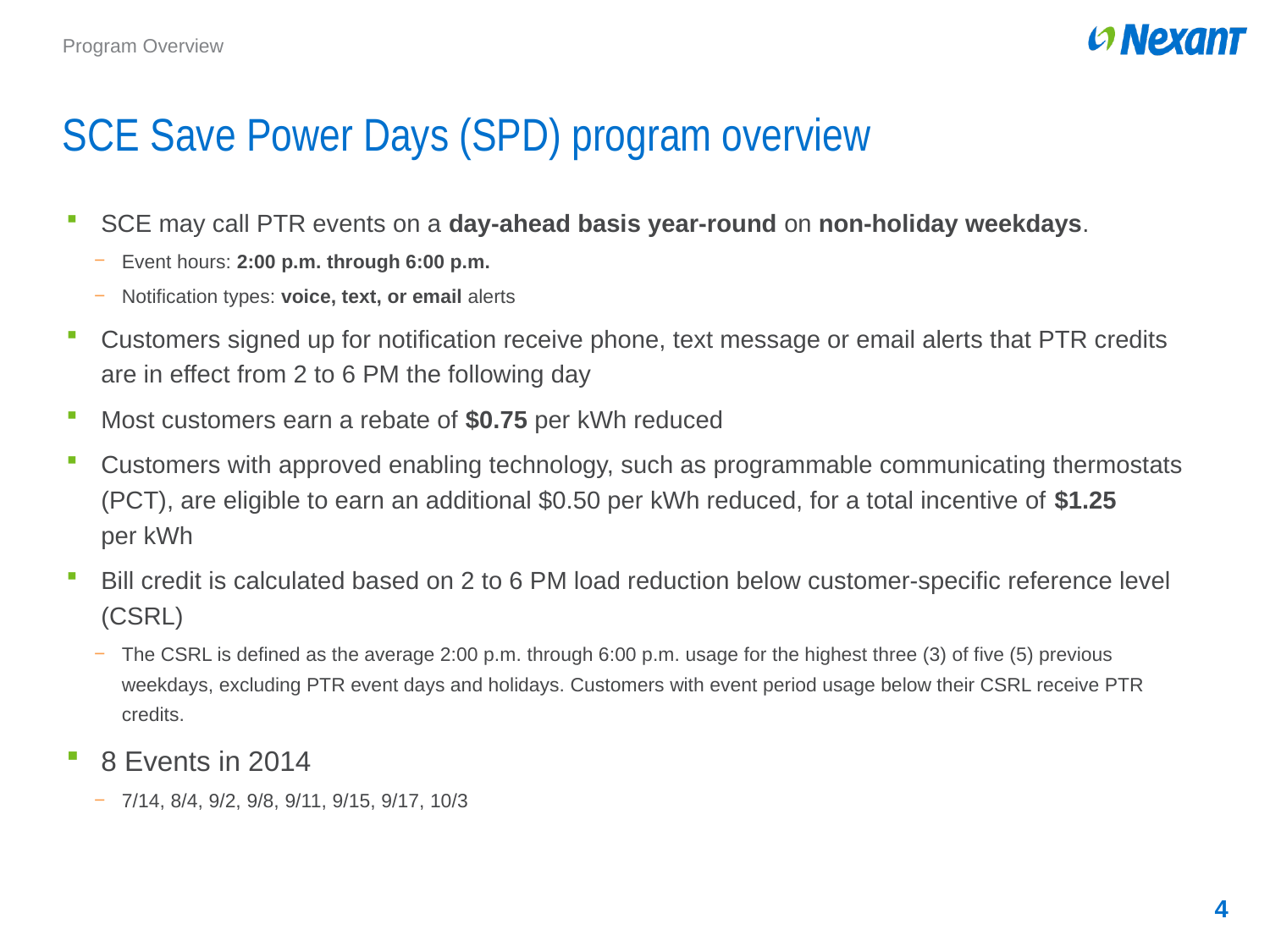

Program Overview
# SCE Save Power Days (SPD) program overview
SCE may call PTR events on a day-ahead basis year-round on non-holiday weekdays.
Event hours: 2:00 p.m. through 6:00 p.m.
Notification types: voice, text, or email alerts
Customers signed up for notification receive phone, text message or email alerts that PTR credits are in effect from 2 to 6 PM the following day
Most customers earn a rebate of $0.75 per kWh reduced
Customers with approved enabling technology, such as programmable communicating thermostats (PCT), are eligible to earn an additional $0.50 per kWh reduced, for a total incentive of $1.25 per kWh
Bill credit is calculated based on 2 to 6 PM load reduction below customer-specific reference level (CSRL)
The CSRL is defined as the average 2:00 p.m. through 6:00 p.m. usage for the highest three (3) of five (5) previous weekdays, excluding PTR event days and holidays. Customers with event period usage below their CSRL receive PTR credits.
8 Events in 2014
7/14, 8/4, 9/2, 9/8, 9/11, 9/15, 9/17, 10/3

4